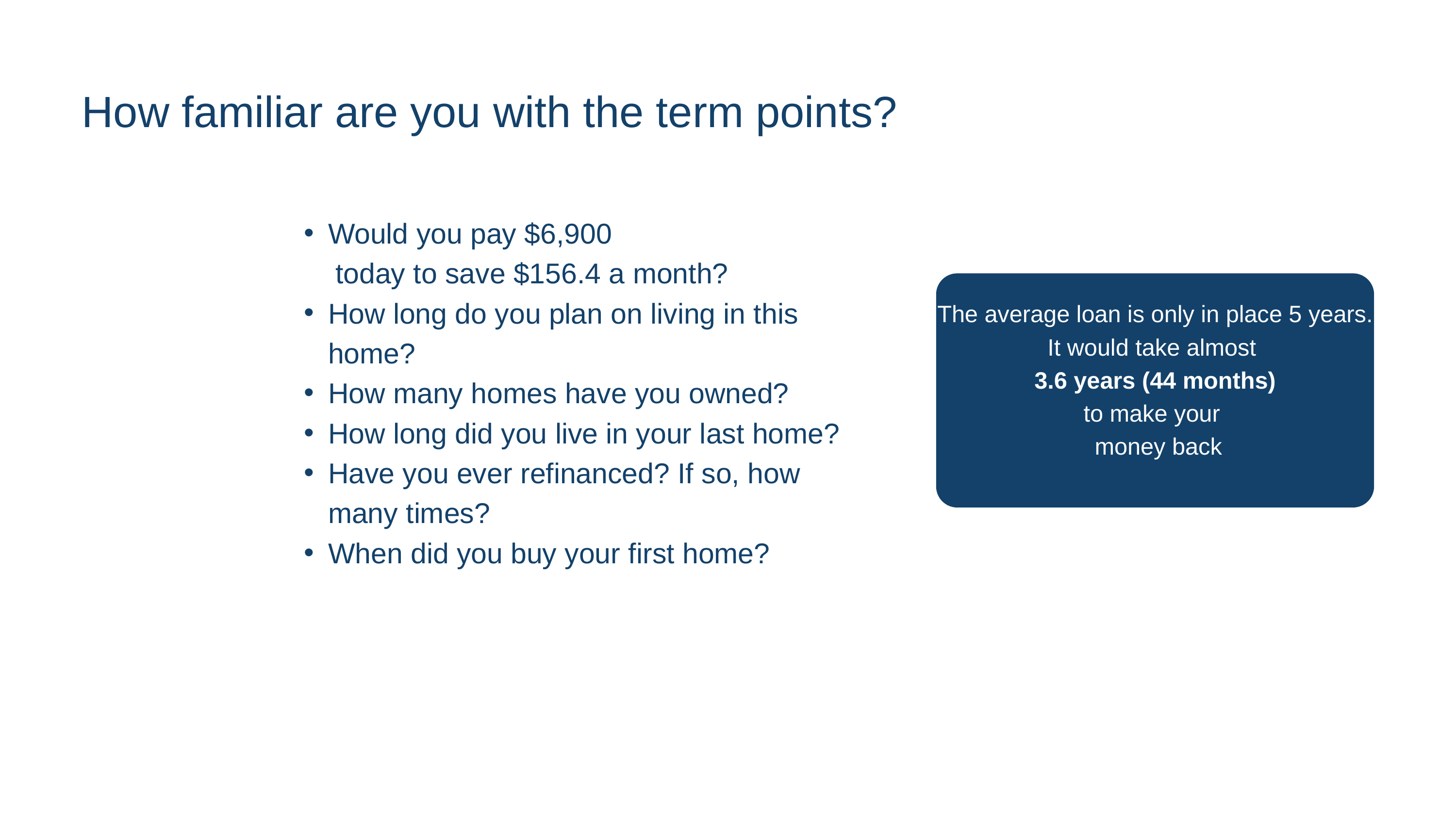

How familiar are you with the term points?
Would you pay $6,900
       today to save $156.4 a month?
How long do you plan on living in this home?
How many homes have you owned?
How long did you live in your last home?
Have you ever refinanced? If so, how many times?
When did you buy your first home?

The average loan is only in place 5 years.
It would take almost
3.6 years (44 months)
to make your
 money back